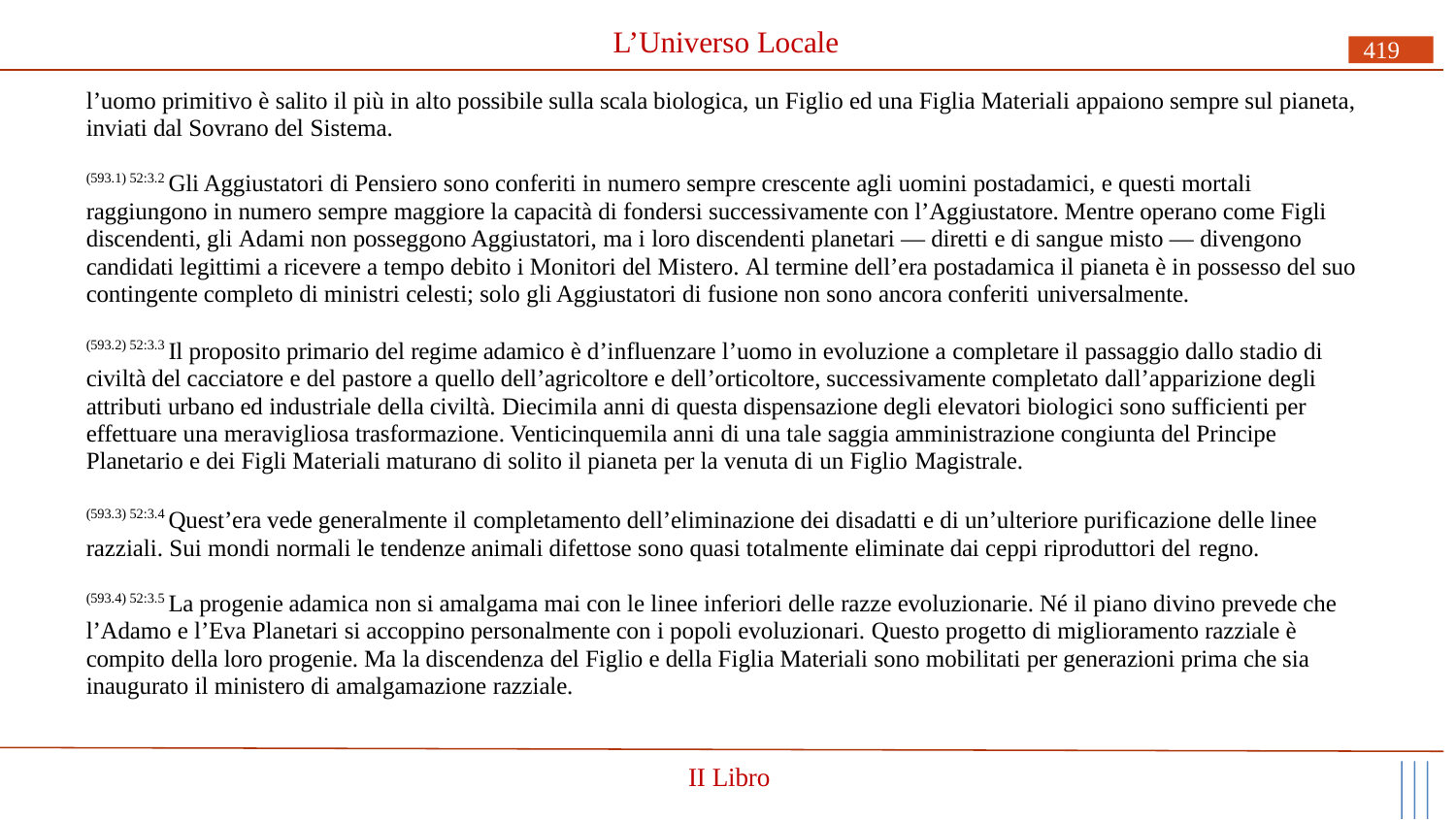

# L’Universo Locale
419

l’uomo primitivo è salito il più in alto possibile sulla scala biologica, un Figlio ed una Figlia Materiali appaiono sempre sul pianeta,  inviati dal Sovrano del Sistema.

(593.1) 52:3.2 Gli Aggiustatori di Pensiero sono conferiti in numero sempre crescente agli uomini postadamici, e questi mortali  raggiungono in numero sempre maggiore la capacità di fondersi successivamente con l’Aggiustatore. Mentre operano come Figli  discendenti, gli Adami non posseggono Aggiustatori, ma i loro discendenti planetari — diretti e di sangue misto — divengono  candidati legittimi a ricevere a tempo debito i Monitori del Mistero. Al termine dell’era postadamica il pianeta è in possesso del suo  contingente completo di ministri celesti; solo gli Aggiustatori di fusione non sono ancora conferiti universalmente.

(593.2) 52:3.3 Il proposito primario del regime adamico è d’influenzare l’uomo in evoluzione a completare il passaggio dallo stadio di  civiltà del cacciatore e del pastore a quello dell’agricoltore e dell’orticoltore, successivamente completato dall’apparizione degli  attributi urbano ed industriale della civiltà. Diecimila anni di questa dispensazione degli elevatori biologici sono sufficienti per  effettuare una meravigliosa trasformazione. Venticinquemila anni di una tale saggia amministrazione congiunta del Principe  Planetario e dei Figli Materiali maturano di solito il pianeta per la venuta di un Figlio Magistrale.

(593.3) 52:3.4 Quest’era vede generalmente il completamento dell’eliminazione dei disadatti e di un’ulteriore purificazione delle linee  razziali. Sui mondi normali le tendenze animali difettose sono quasi totalmente eliminate dai ceppi riproduttori del regno.

(593.4) 52:3.5 La progenie adamica non si amalgama mai con le linee inferiori delle razze evoluzionarie. Né il piano divino prevede che  l’Adamo e l’Eva Planetari si accoppino personalmente con i popoli evoluzionari. Questo progetto di miglioramento razziale è  compito della loro progenie. Ma la discendenza del Figlio e della Figlia Materiali sono mobilitati per generazioni prima che sia  inaugurato il ministero di amalgamazione razziale.

II Libro